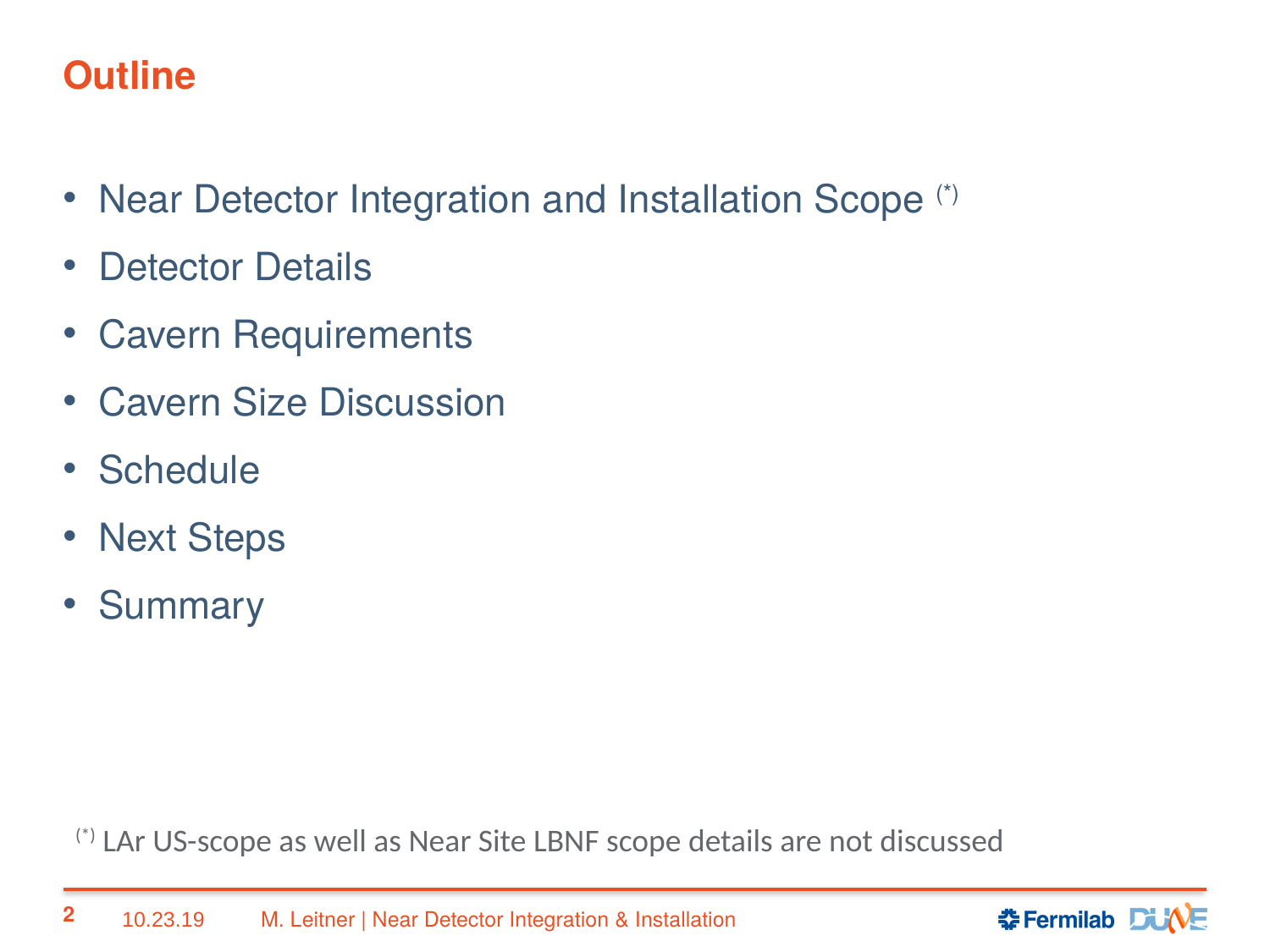

# Outline
Near Detector Integration and Installation Scope (*)
Detector Details
Cavern Requirements
Cavern Size Discussion
Schedule
Next Steps
Summary

(*) LAr US-scope as well as Near Site LBNF scope details are not discussed
2
10.23.19
M. Leitner | Near Detector Integration & Installation